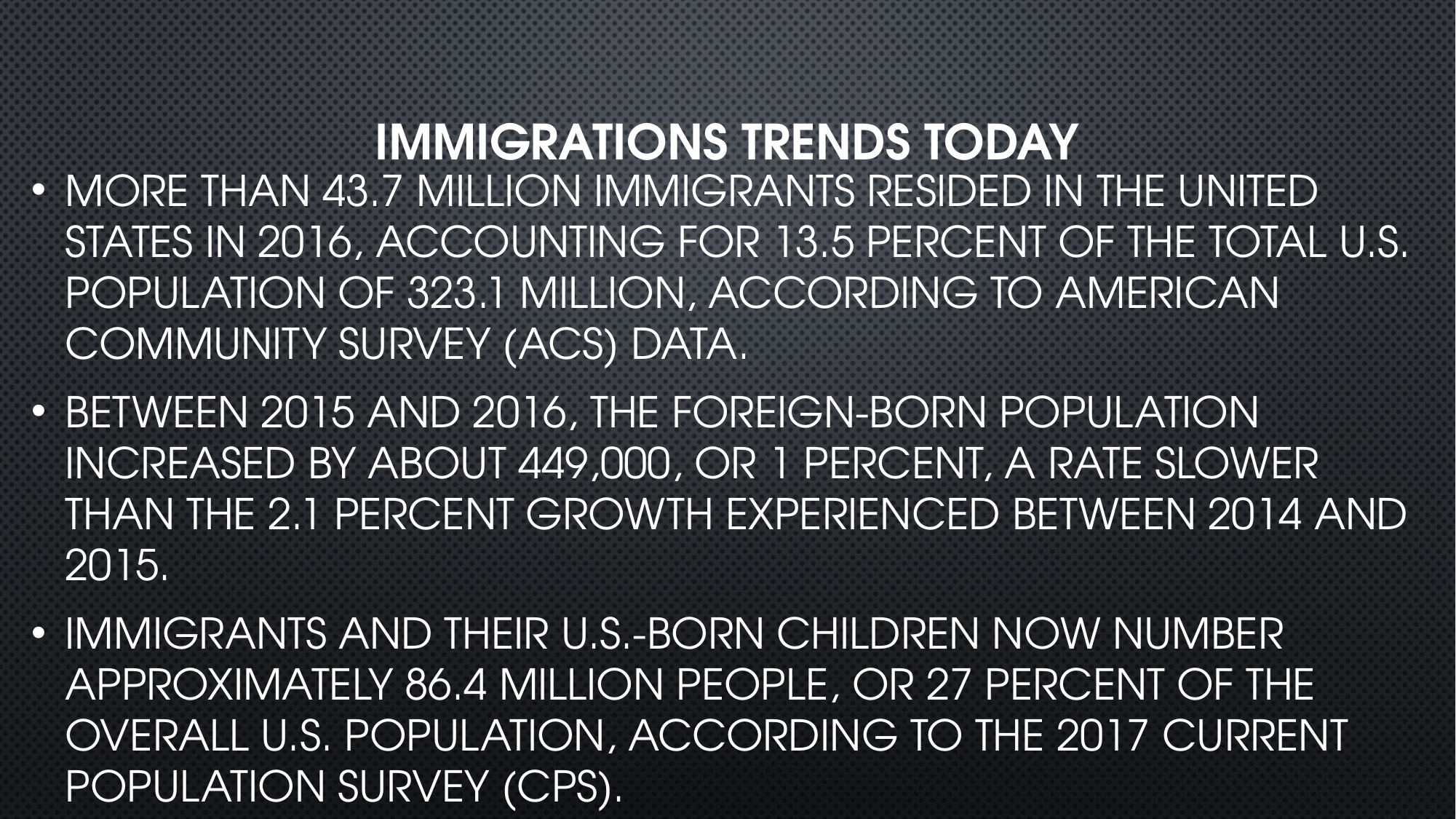

# Immigrations trends today
More than 43.7 million immigrants resided in the United States in 2016, accounting for 13.5 percent of the total U.S. population of 323.1 million, according to American Community Survey (ACS) data.
Between 2015 and 2016, the foreign-born population increased by about 449,000, or 1 percent, a rate slower than the 2.1 percent growth experienced between 2014 and 2015.
Immigrants and their U.S.-born children now number approximately 86.4 million people, or 27 percent of the overall U.S. population, according to the 2017 Current Population Survey (CPS).